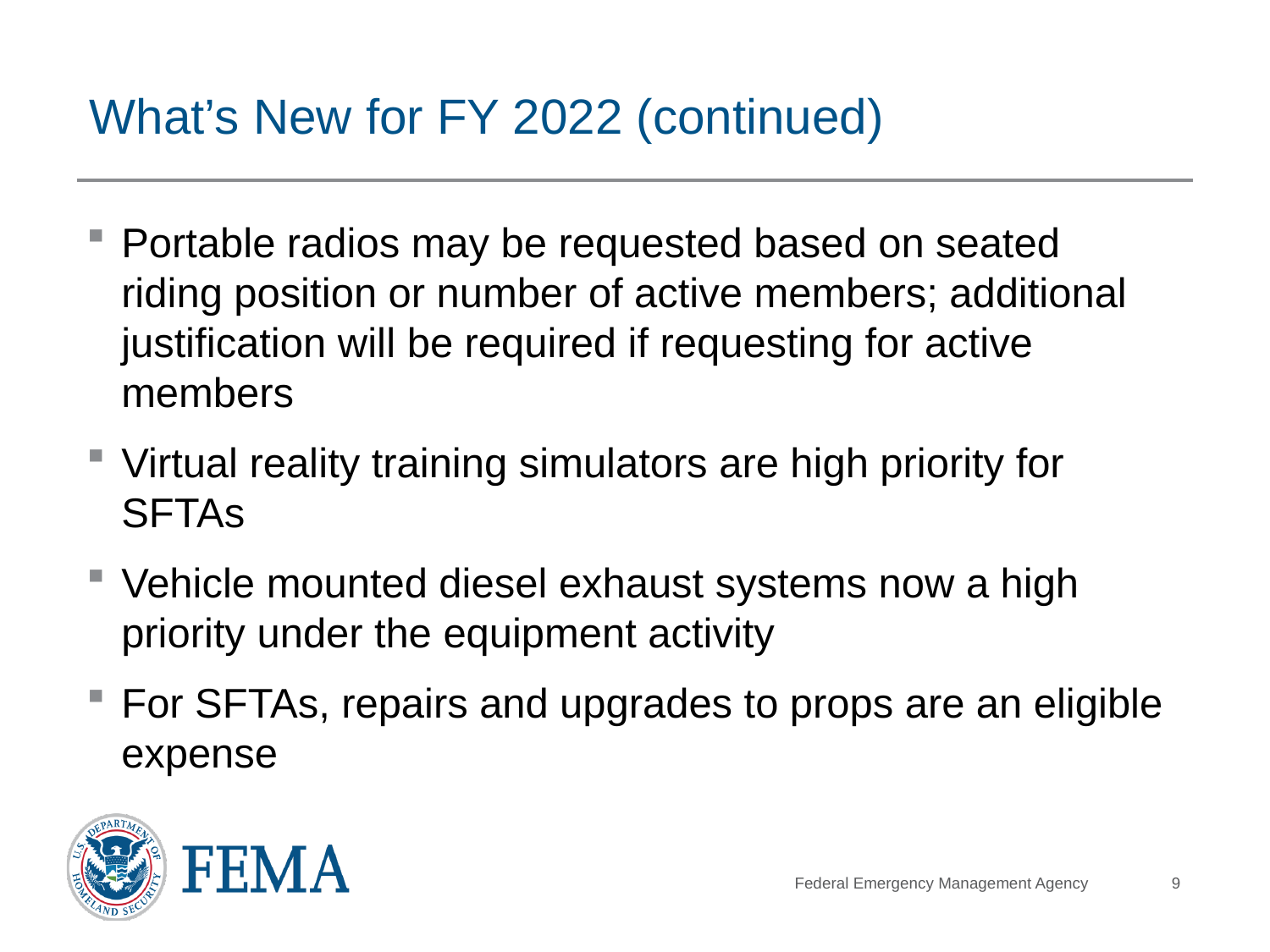

# What’s New for FY 2022 (continued)
Portable radios may be requested based on seated riding position or number of active members; additional justification will be required if requesting for active members
Virtual reality training simulators are high priority for SFTAs
Vehicle mounted diesel exhaust systems now a high priority under the equipment activity
For SFTAs, repairs and upgrades to props are an eligible expense

9